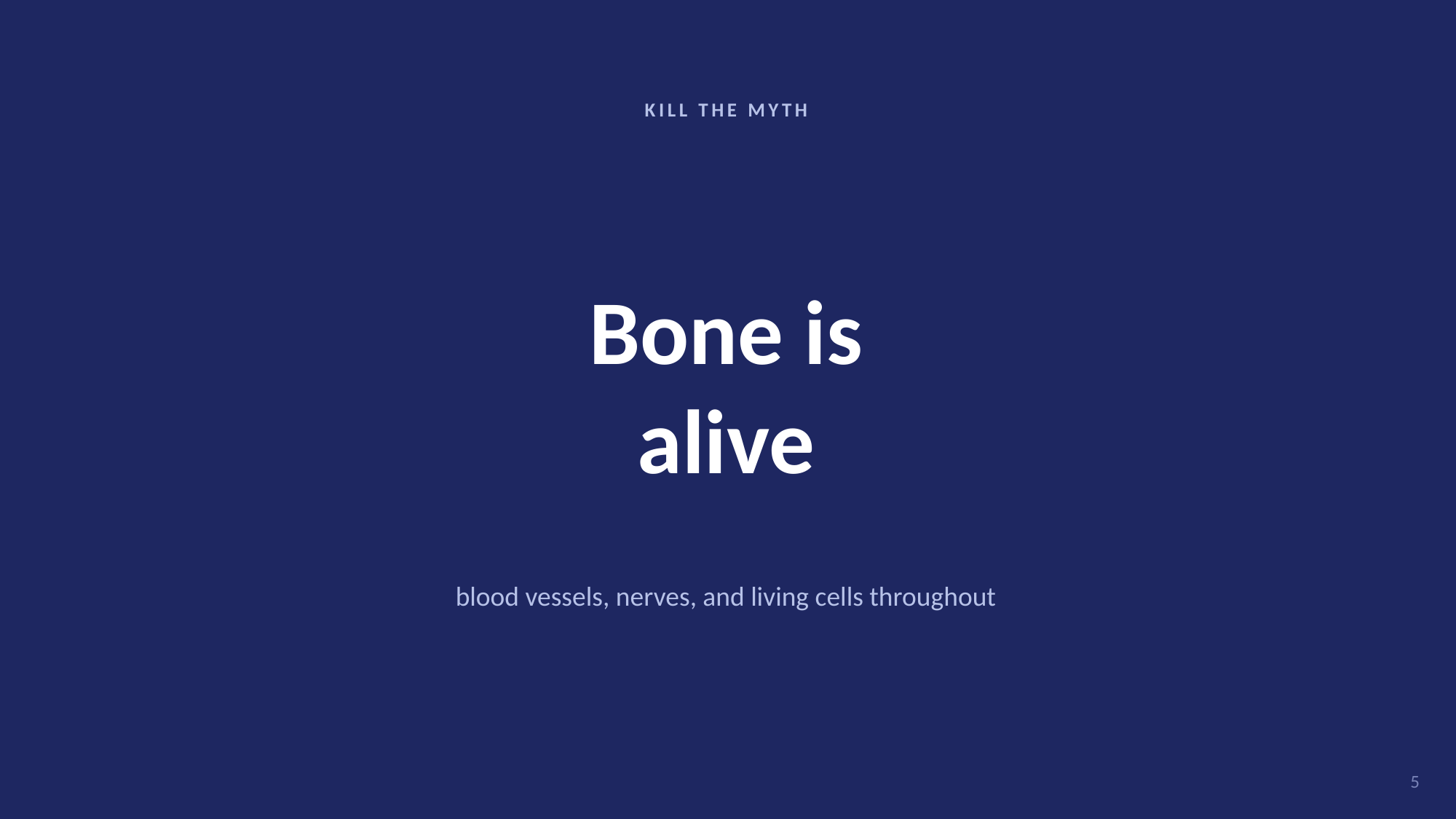

KILL THE MYTH
Bone is
alive
blood vessels, nerves, and living cells throughout
5